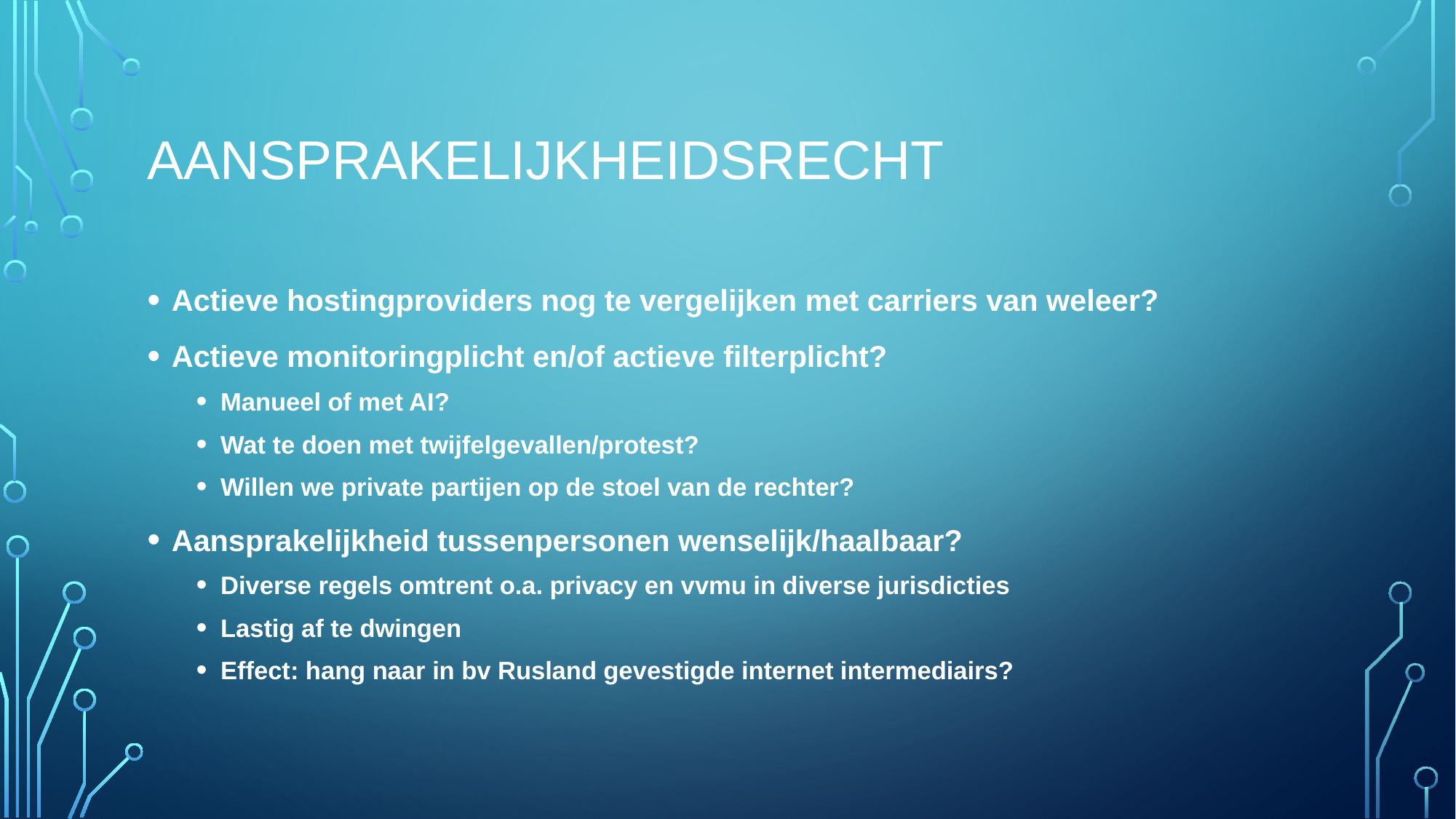

# Aansprakelijkheidsrecht
Actieve hostingproviders nog te vergelijken met carriers van weleer?
Actieve monitoringplicht en/of actieve filterplicht?
Manueel of met AI?
Wat te doen met twijfelgevallen/protest?
Willen we private partijen op de stoel van de rechter?
Aansprakelijkheid tussenpersonen wenselijk/haalbaar?
Diverse regels omtrent o.a. privacy en vvmu in diverse jurisdicties
Lastig af te dwingen
Effect: hang naar in bv Rusland gevestigde internet intermediairs?